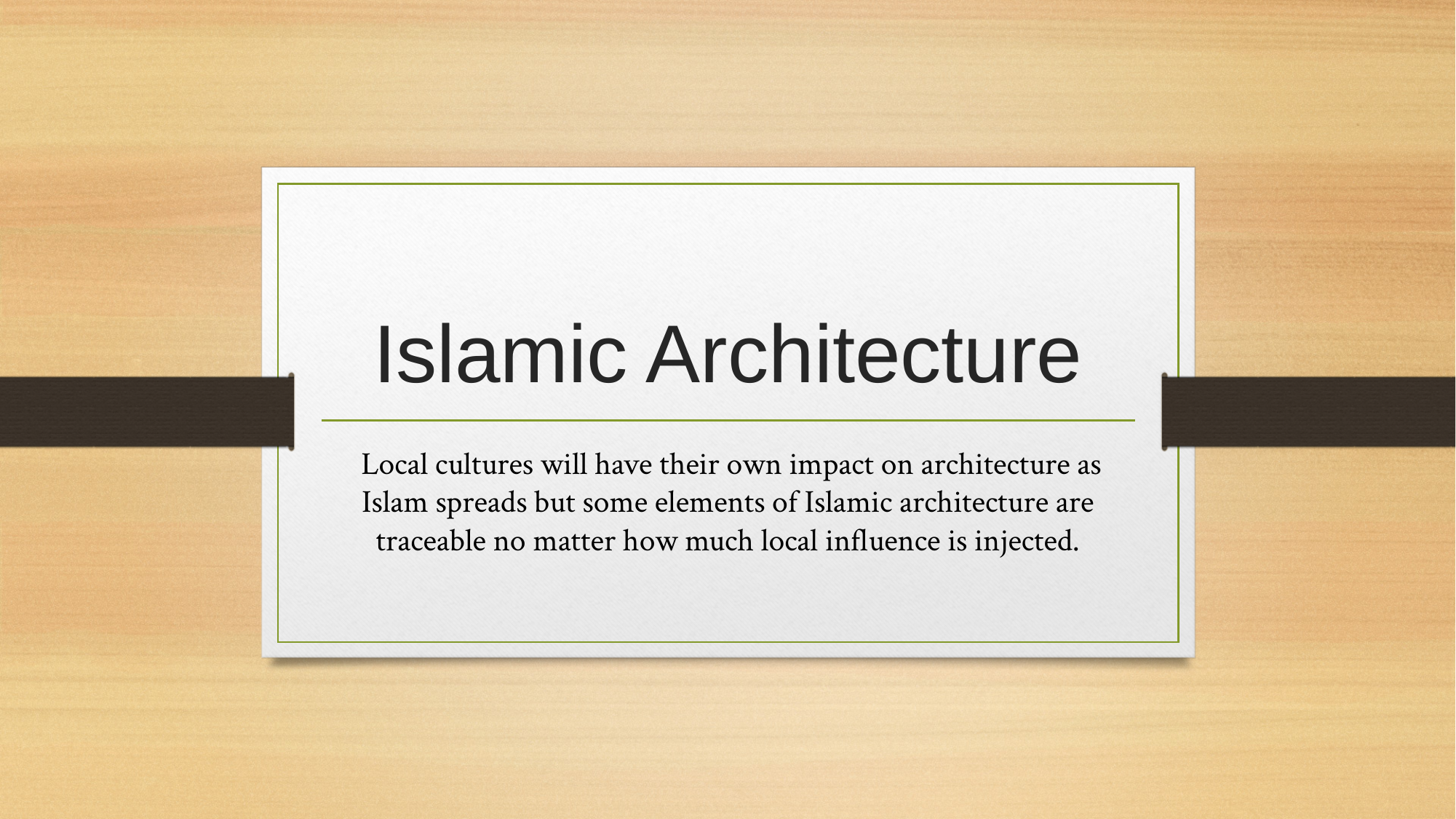

# Islamic Architecture
 Local cultures will have their own impact on architecture as Islam spreads but some elements of Islamic architecture are traceable no matter how much local influence is injected.